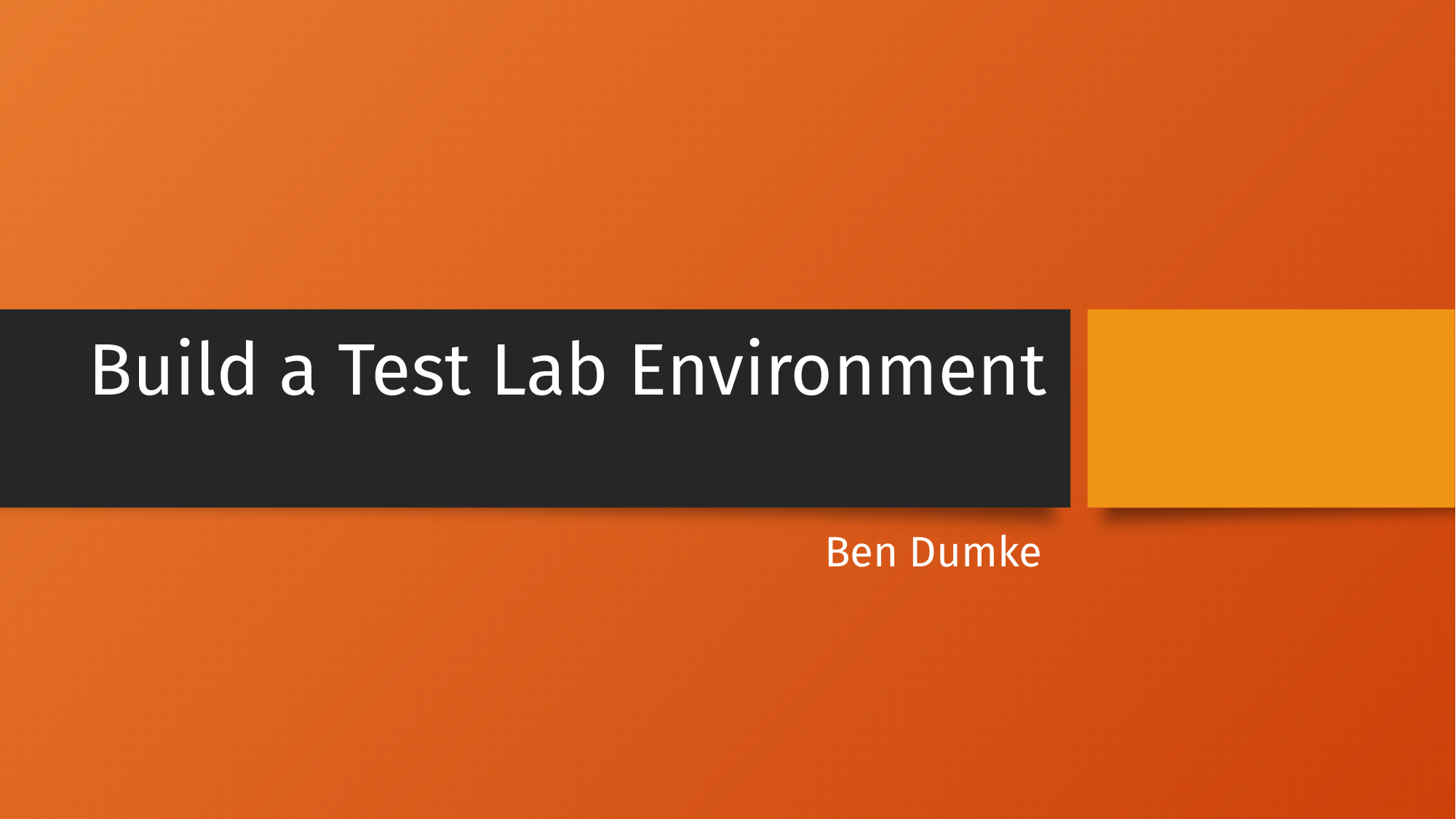

# Build a Test Lab Environment
Ben Dumke